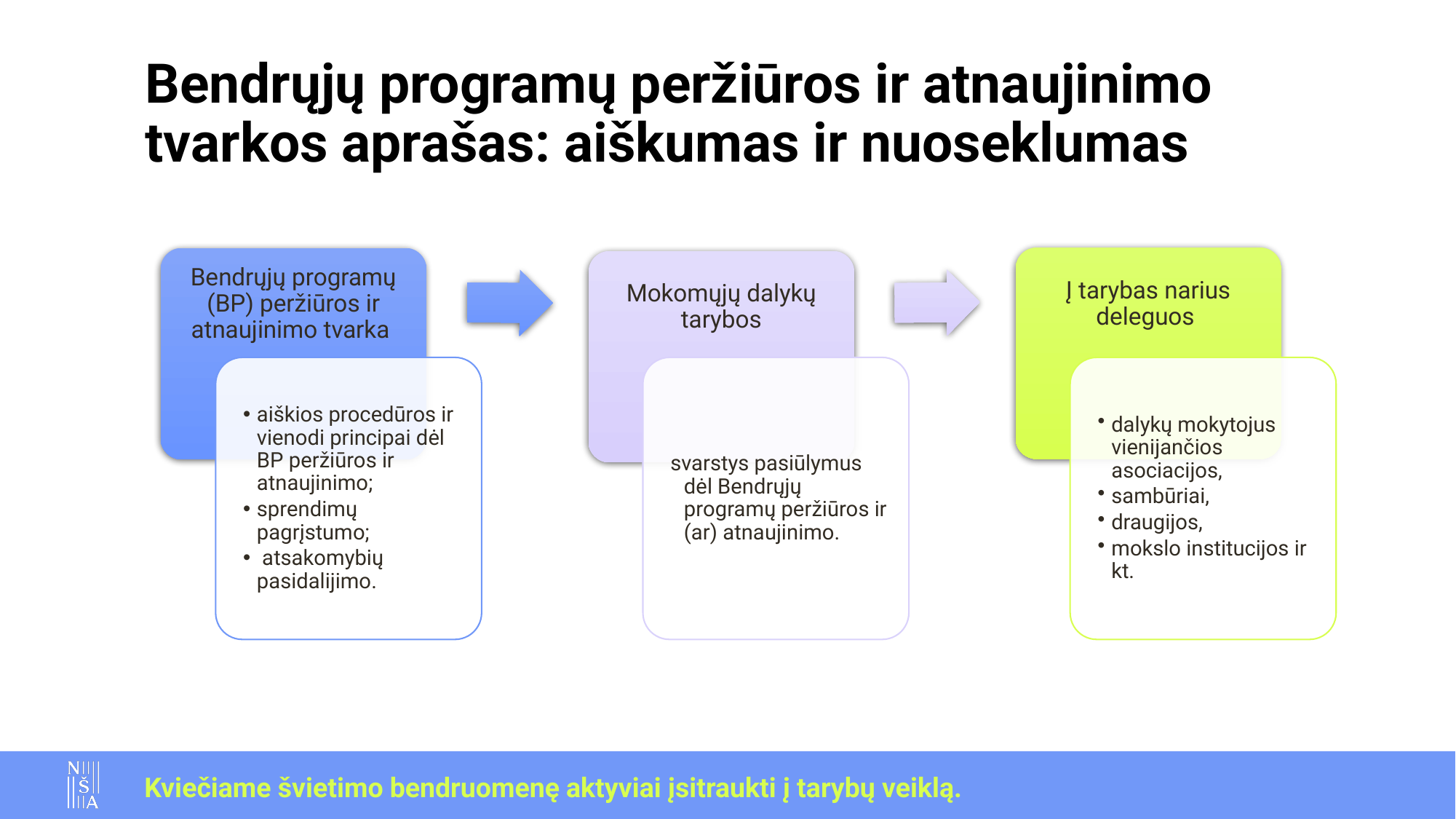

# Bendrųjų programų peržiūros ir atnaujinimo tvarkos aprašas: aiškumas ir nuoseklumas
Bendrųjų programų (BP) peržiūros ir atnaujinimo tvarka
aiškios procedūros ir vienodi principai dėl BP peržiūros ir atnaujinimo;
sprendimų pagrįstumo;
 atsakomybių pasidalijimo.

Mokomųjų dalykų tarybos
svarstys pasiūlymus dėl Bendrųjų programų peržiūros ir (ar) atnaujinimo.

Į tarybas narius deleguos
dalykų mokytojus vienijančios asociacijos,
sambūriai,
draugijos,
mokslo institucijos ir kt.
Kviečiame švietimo bendruomenę aktyviai įsitraukti į tarybų veiklą.